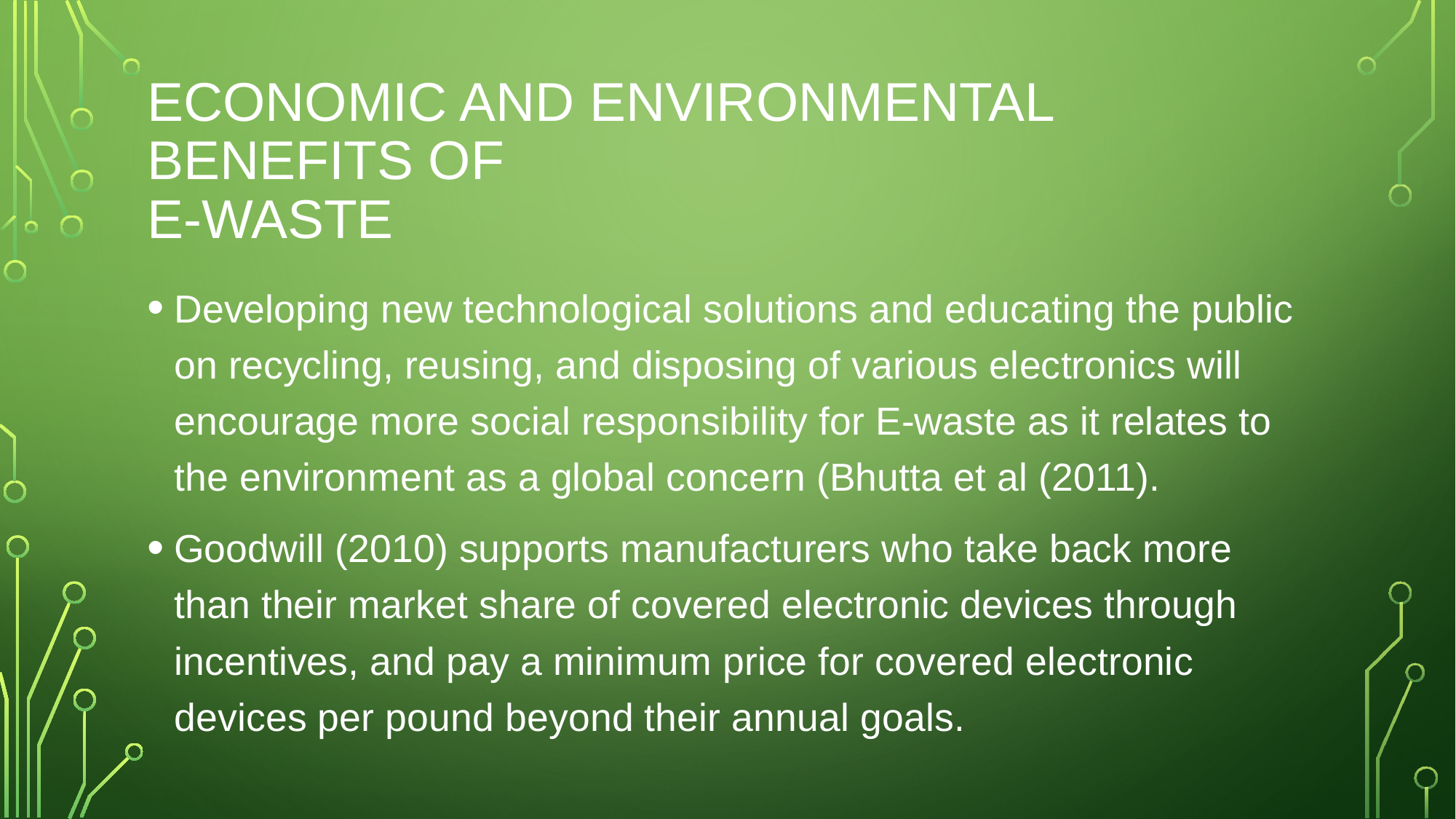

# Economic and environmental benefits of e-waste
Developing new technological solutions and educating the public on recycling, reusing, and disposing of various electronics will encourage more social responsibility for E-waste as it relates to the environment as a global concern (Bhutta et al (2011).
Goodwill (2010) supports manufacturers who take back more than their market share of covered electronic devices through incentives, and pay a minimum price for covered electronic devices per pound beyond their annual goals.